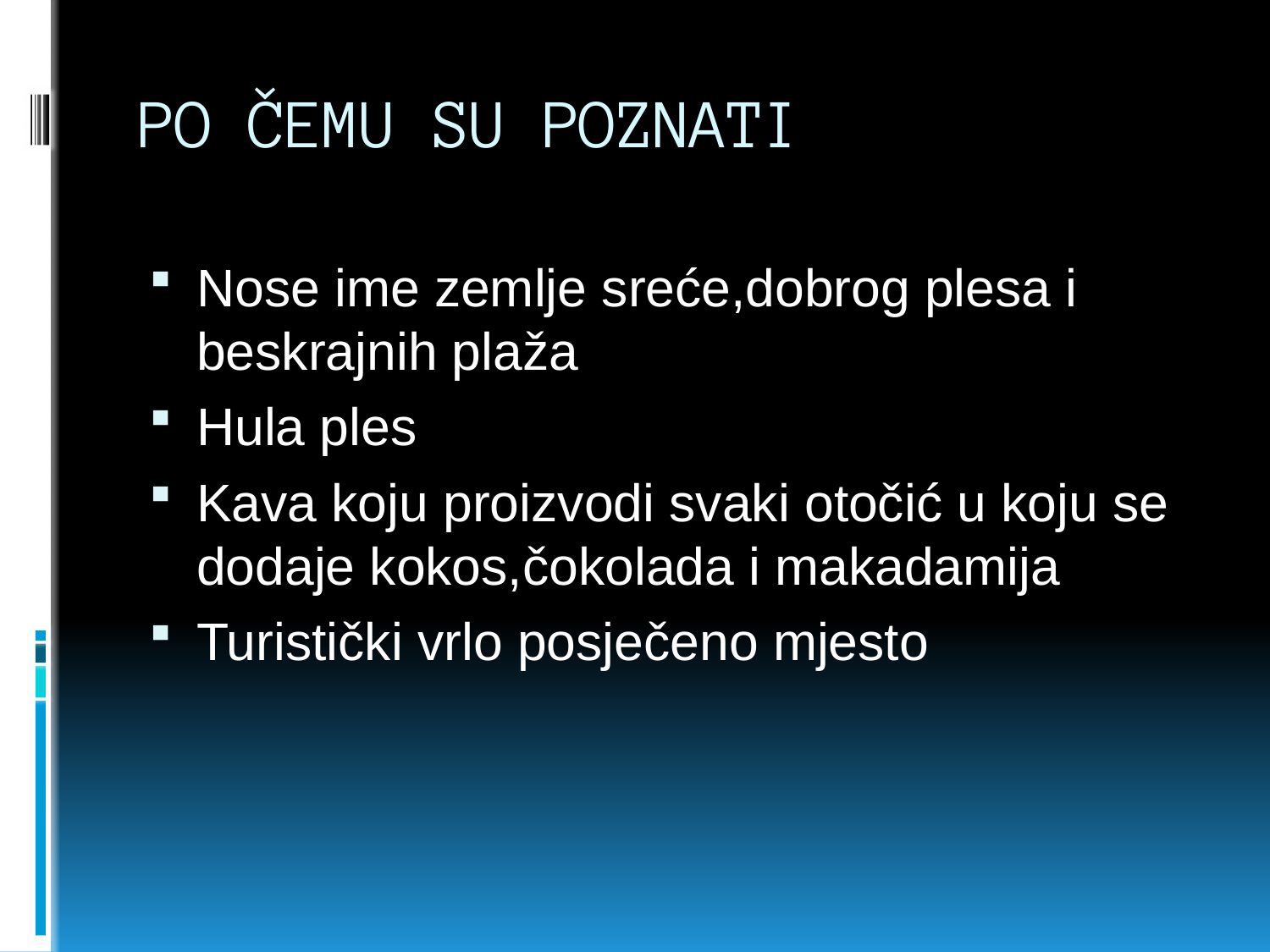

# PO ČEMU SU POZNATI
Nose ime zemlje sreće,dobrog plesa i beskrajnih plaža
Hula ples
Kava koju proizvodi svaki otočić u koju se dodaje kokos,čokolada i makadamija
Turistički vrlo posječeno mjesto